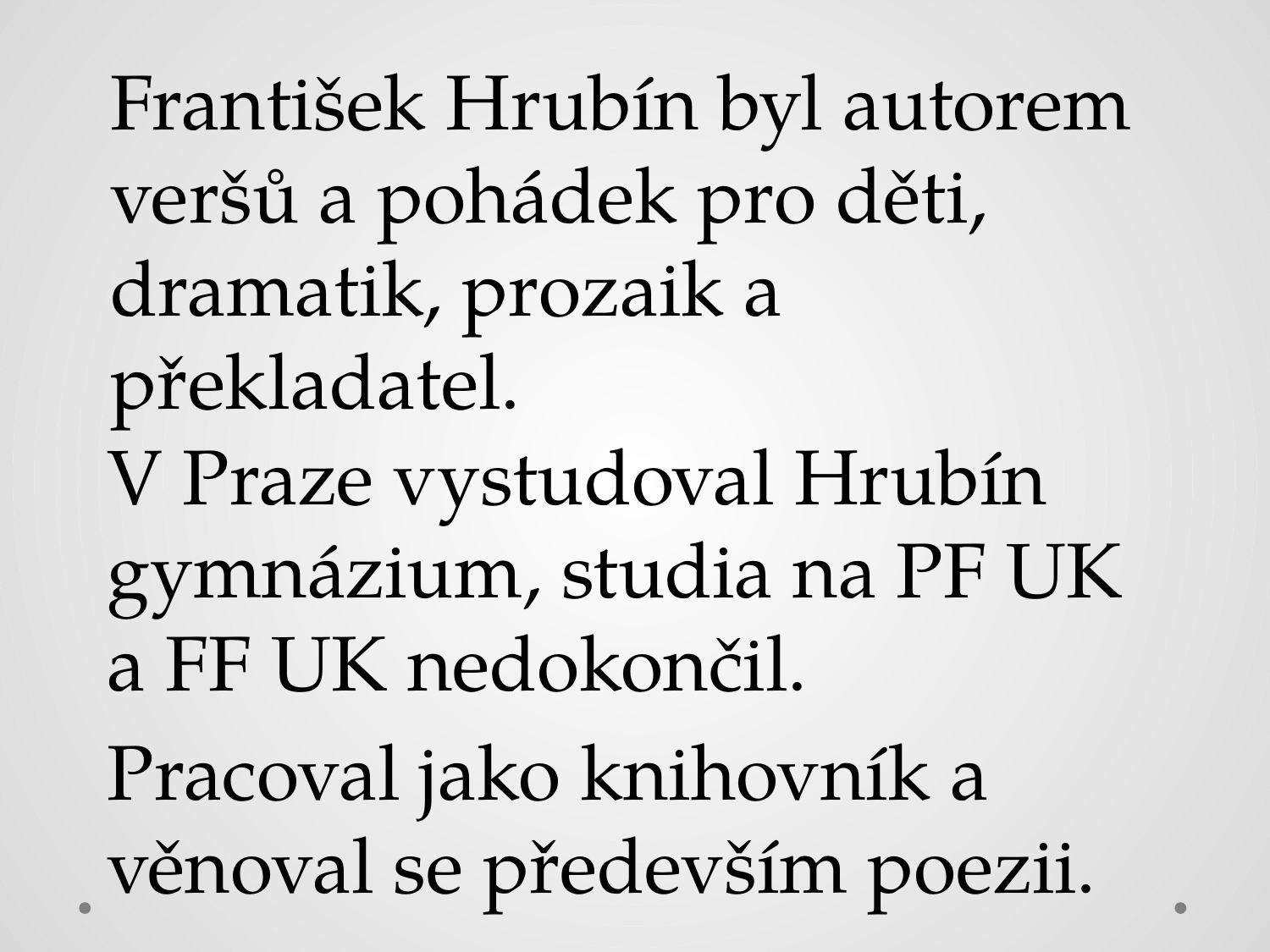

František Hrubín byl autorem veršů a pohádek pro děti, dramatik, prozaik a překladatel.
V Praze vystudoval Hrubín gymnázium, studia na PF UK a FF UK nedokončil.
Pracoval jako knihovník a věnoval se především poezii.